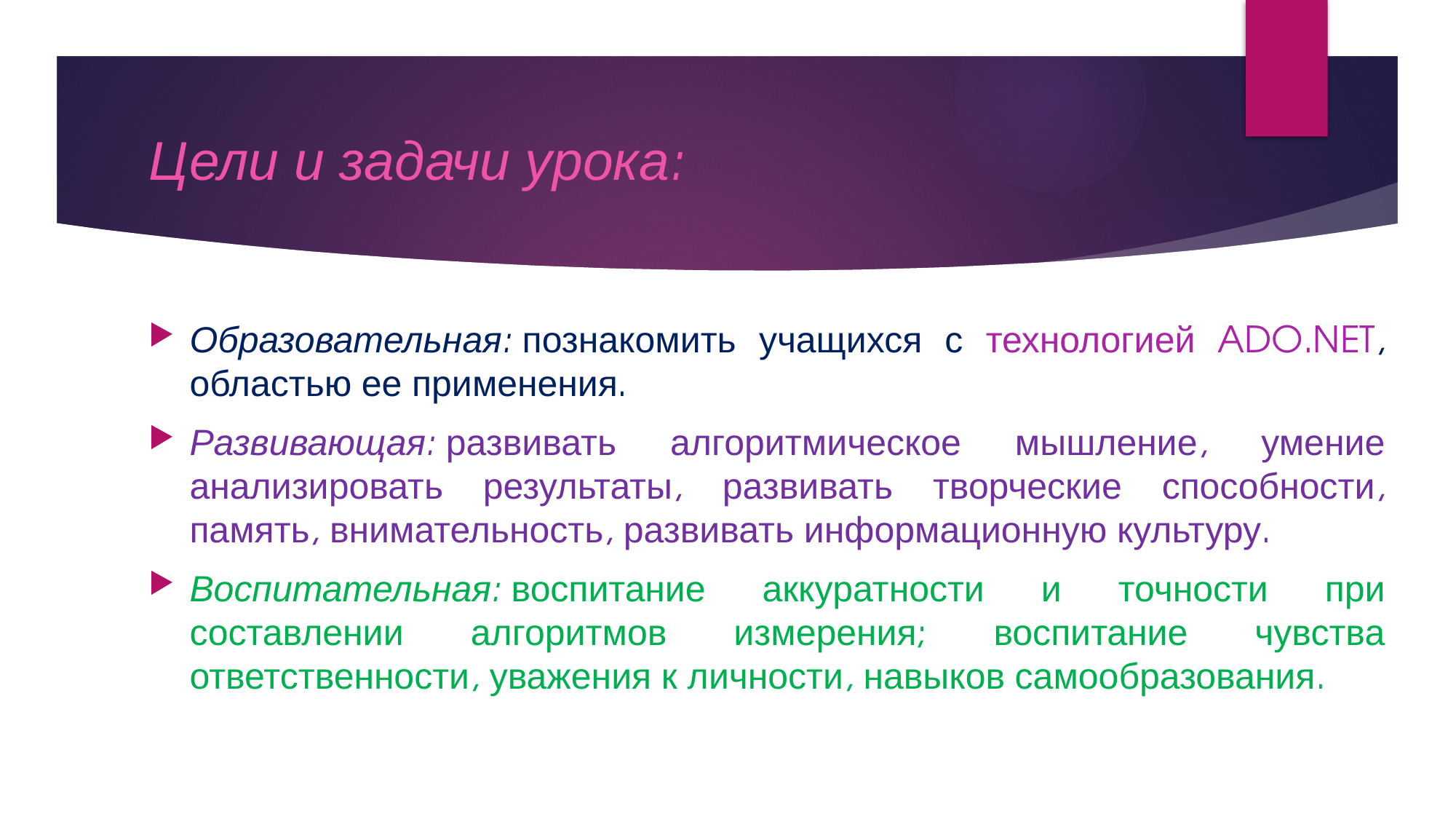

# Цели и задачи урока:
Образовательная: познакомить учащихся с технологией ADO.NET, областью ее применения.
Развивающая: развивать алгоритмическое мышление, умение анализировать результаты, развивать творческие способности, память, внимательность, развивать информационную культуру.
Воспитательная: воспитание аккуратности и точности при составлении алгоритмов измерения; воспитание чувства ответственности, уважения к личности, навыков самообразования.